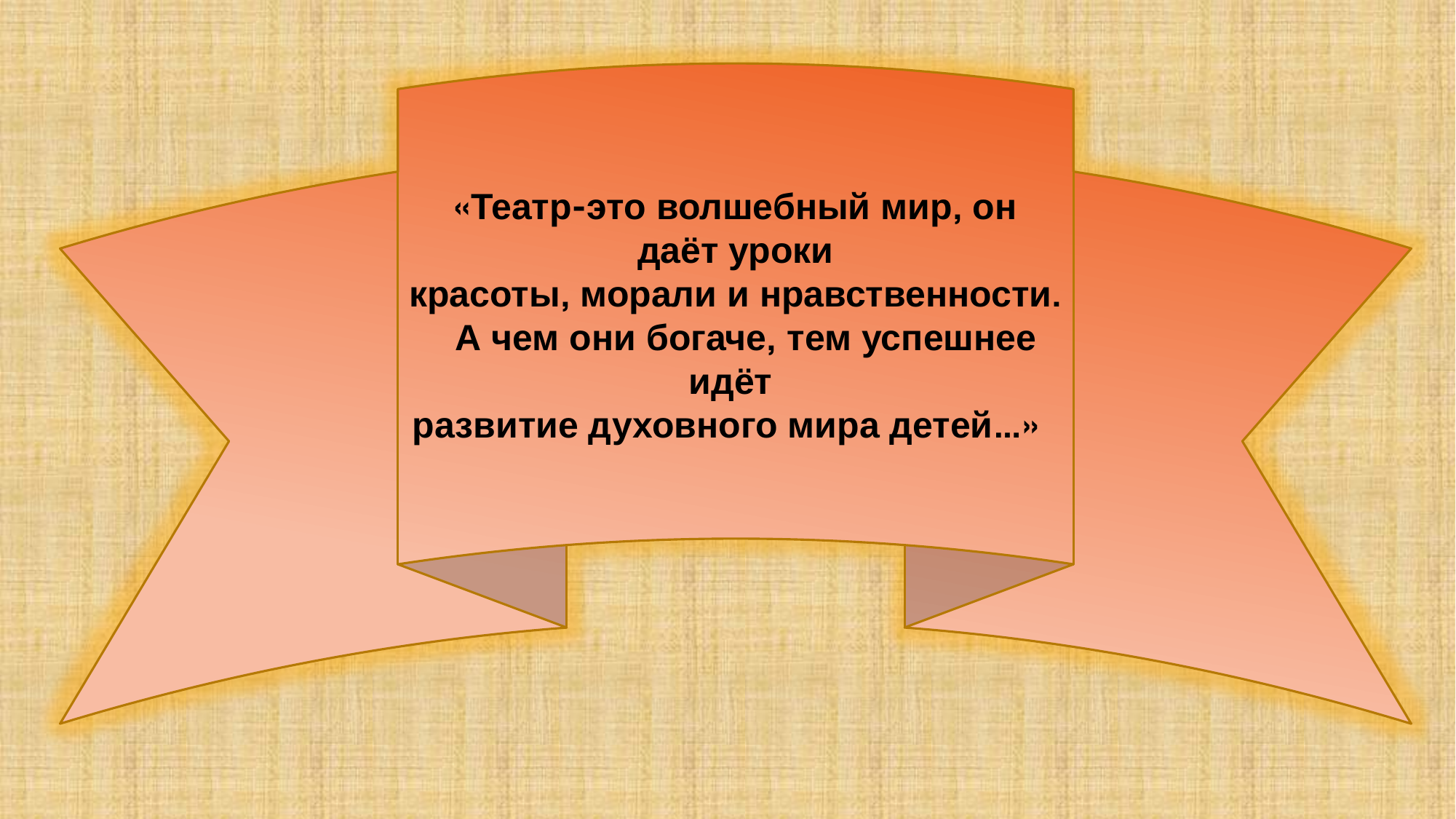

«Театр-это волшебный мир, он даёт уроки
красоты, морали и нравственности.
  А чем они богаче, тем успешнее идёт
развитие духовного мира детей…»